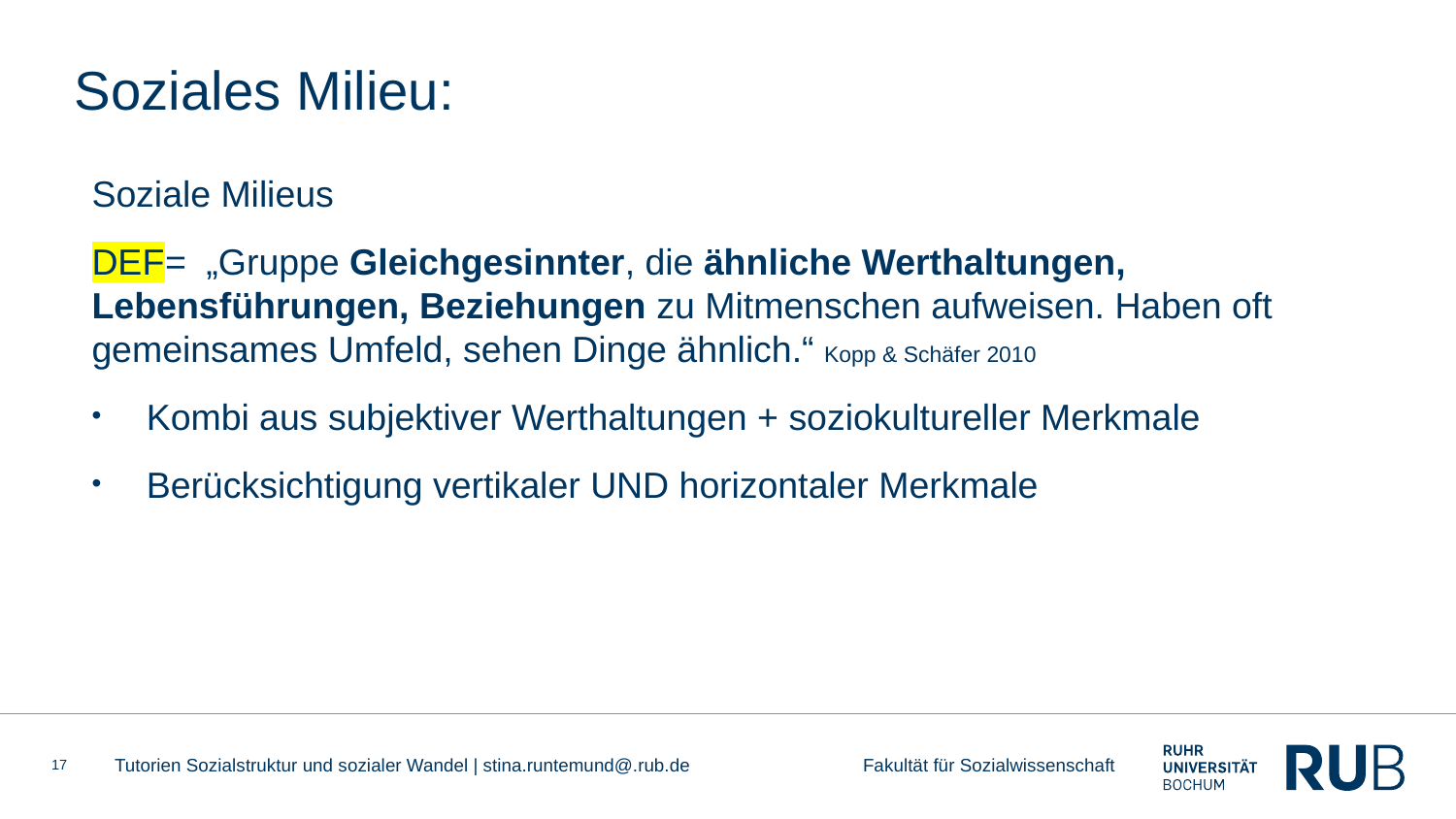

# Soziales Milieu:
Soziale Milieus
DEF=  „Gruppe Gleichgesinnter, die ähnliche Werthaltungen, Lebensführungen, Beziehungen zu Mitmenschen aufweisen. Haben oft gemeinsames Umfeld, sehen Dinge ähnlich.“ Kopp & Schäfer 2010
Kombi aus subjektiver Werthaltungen + soziokultureller Merkmale
Berücksichtigung vertikaler UND horizontaler Merkmale
17
Tutorien Sozialstruktur und sozialer Wandel | stina.runtemund@.rub.de                                  Fakultät für Sozialwissenschaft